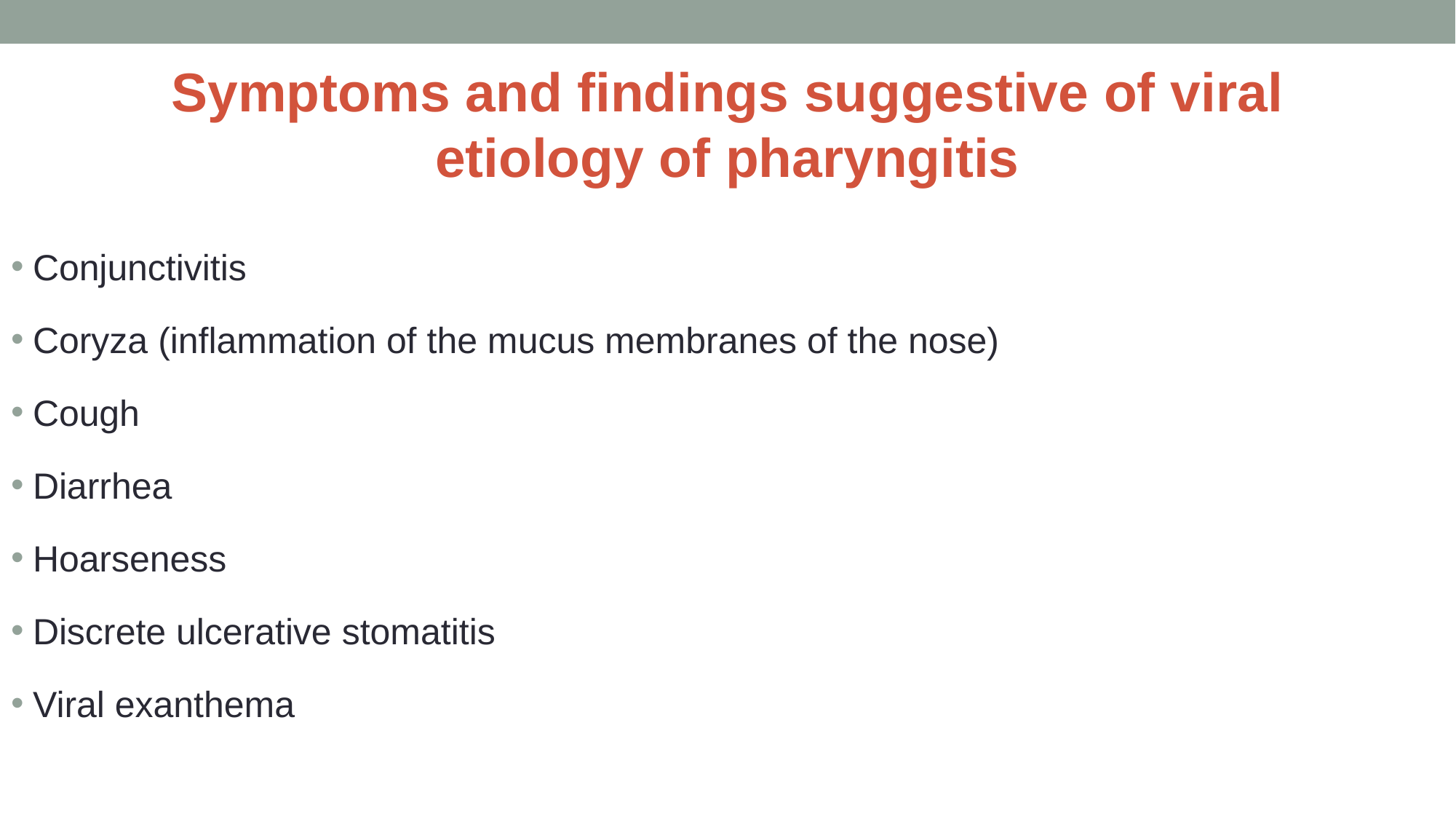

# Symptoms and findings suggestive of viral etiology of pharyngitis
Conjunctivitis
Coryza (inflammation of the mucus membranes of the nose)
Cough
Diarrhea
Hoarseness
Discrete ulcerative stomatitis
Viral exanthema